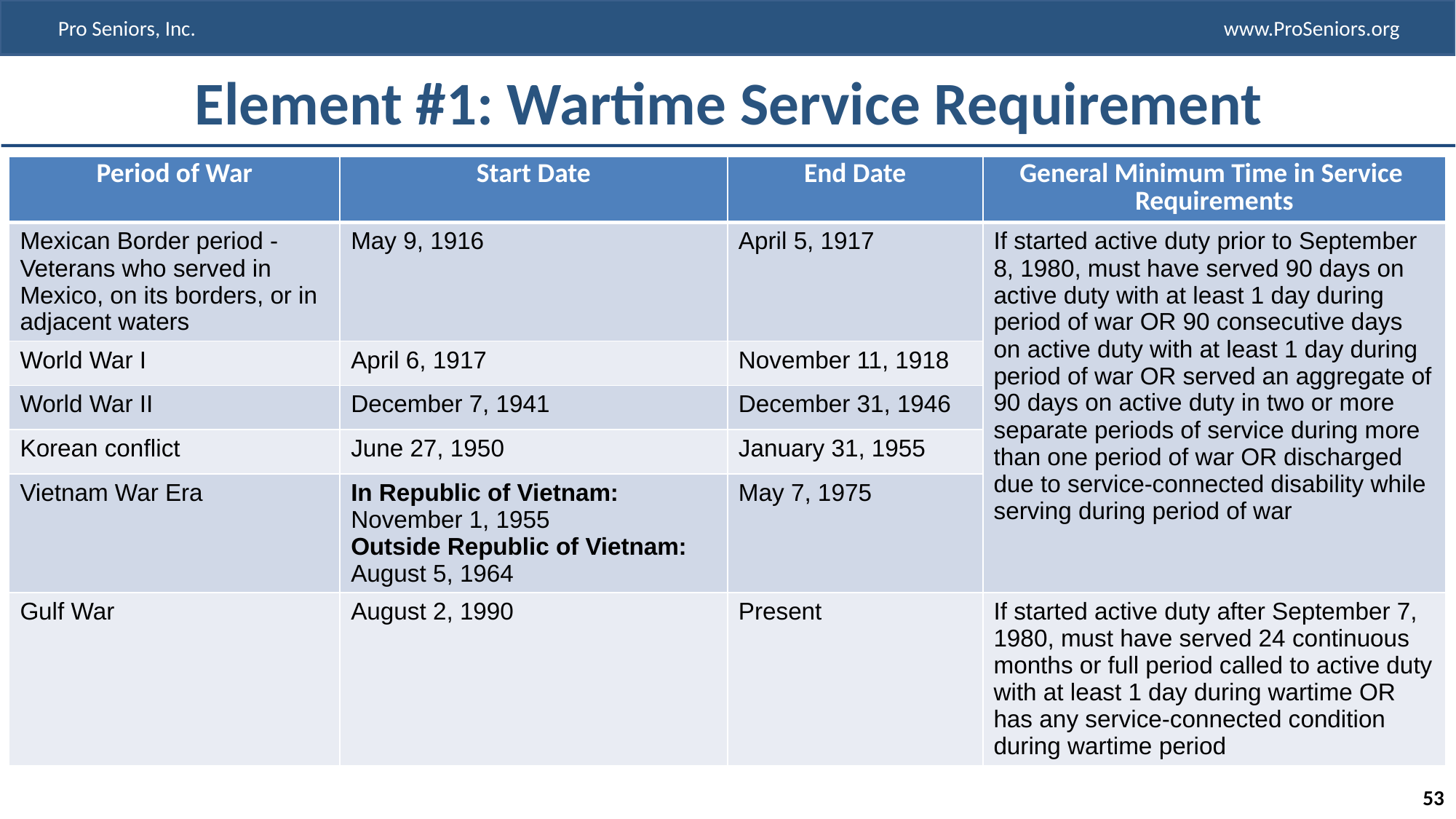

# Element #1: Wartime Service Requirement
| Period of War | Start Date | End Date | General Minimum Time in Service Requirements |
| --- | --- | --- | --- |
| Mexican Border period - Veterans who served in Mexico, on its borders, or in adjacent waters | May 9, 1916 | April 5, 1917 | If started active duty prior to September 8, 1980, must have served 90 days on active duty with at least 1 day during period of war OR 90 consecutive days on active duty with at least 1 day during period of war OR served an aggregate of 90 days on active duty in two or more separate periods of service during more than one period of war OR discharged due to service-connected disability while serving during period of war |
| World War I | April 6, 1917 | November 11, 1918 |  |
| World War II | December 7, 1941 | December 31, 1946 |  |
| Korean conflict | June 27, 1950 | January 31, 1955 |  |
| Vietnam War Era | In Republic of Vietnam: November 1, 1955 Outside Republic of Vietnam: August 5, 1964 | May 7, 1975 |  |
| Gulf War | August 2, 1990 | Present | If started active duty after September 7, 1980, must have served 24 continuous months or full period called to active duty with at least 1 day during wartime OR has any service-connected condition during wartime period |

53